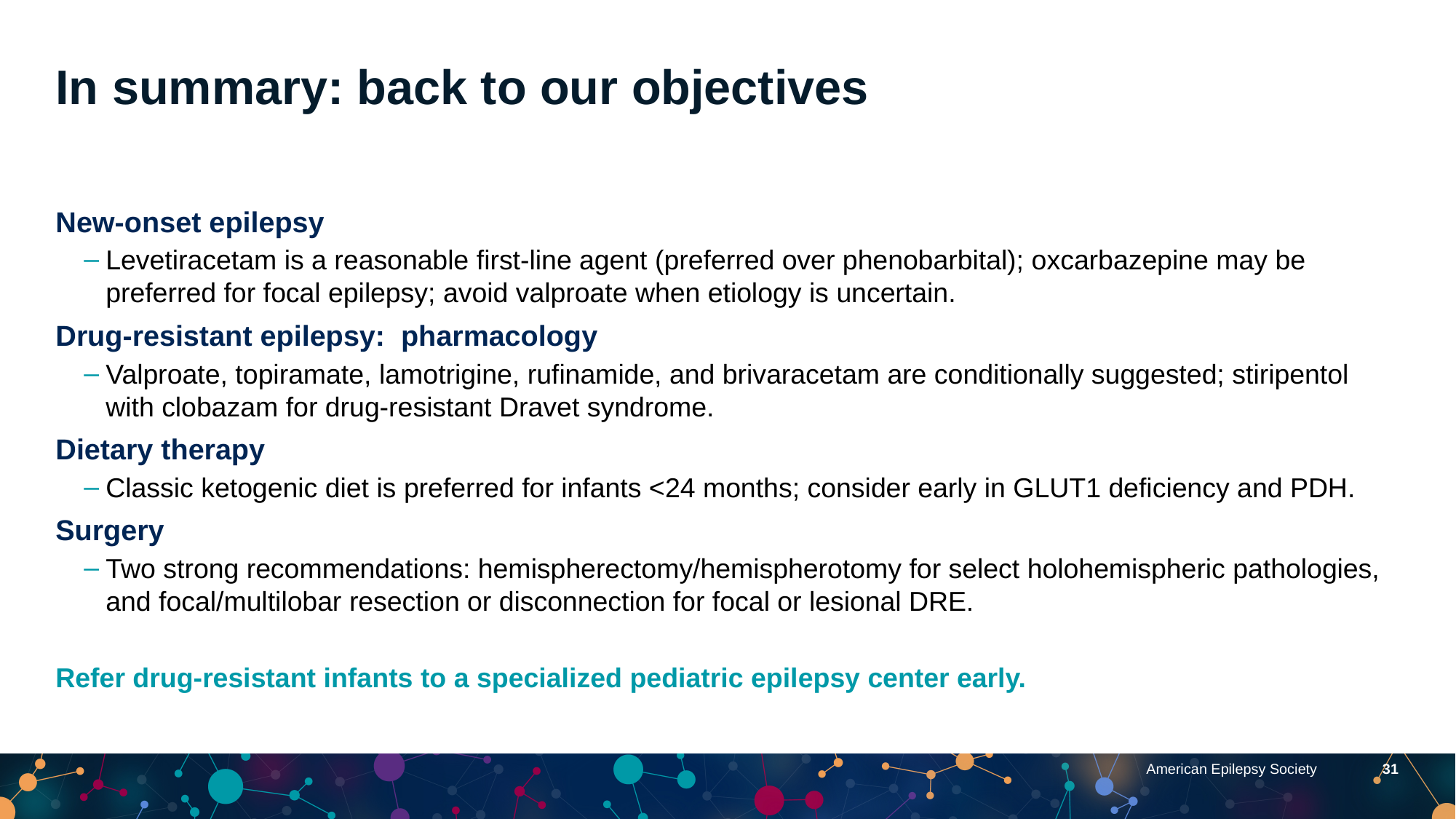

In summary: back to our objectives
New-onset epilepsy
Levetiracetam is a reasonable first-line agent (preferred over phenobarbital); oxcarbazepine may be preferred for focal epilepsy; avoid valproate when etiology is uncertain.
Drug-resistant epilepsy:  pharmacology
Valproate, topiramate, lamotrigine, rufinamide, and brivaracetam are conditionally suggested; stiripentol with clobazam for drug-resistant Dravet syndrome.
Dietary therapy
Classic ketogenic diet is preferred for infants <24 months; consider early in GLUT1 deficiency and PDH.
Surgery
Two strong recommendations: hemispherectomy/hemispherotomy for select holohemispheric pathologies, and focal/multilobar resection or disconnection for focal or lesional DRE.

Refer drug-resistant infants to a specialized pediatric epilepsy center early.
American Epilepsy Society